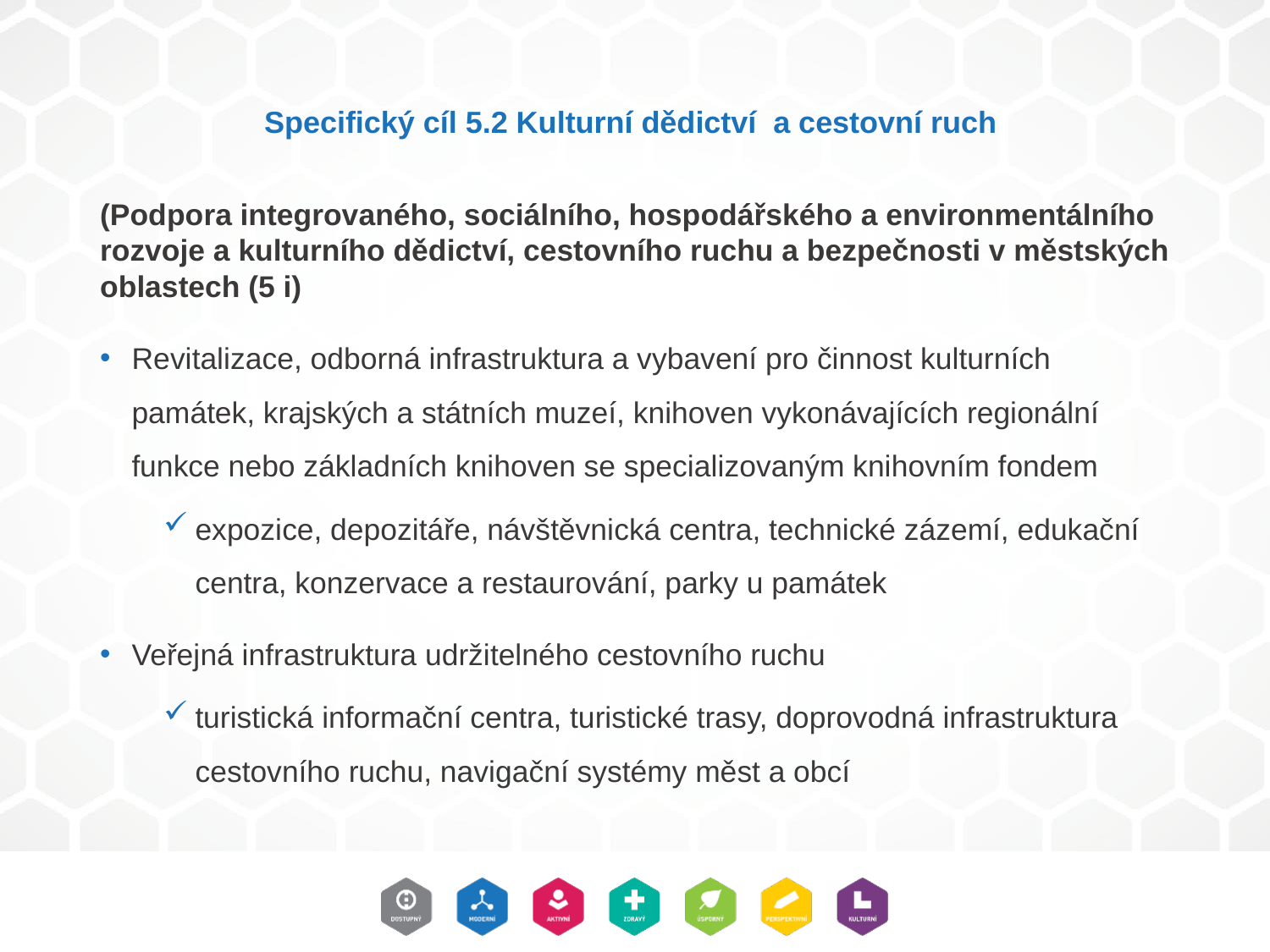

# Specifický cíl 5.2 Kulturní dědictví  a cestovní ruch
(Podpora integrovaného, sociálního, hospodářského a environmentálního rozvoje a kulturního dědictví, cestovního ruchu a bezpečnosti v městských oblastech (5 i)
Revitalizace, odborná infrastruktura a vybavení pro činnost kulturních památek, krajských a státních muzeí, knihoven vykonávajících regionální funkce nebo základních knihoven se specializovaným knihovním fondem
expozice, depozitáře, návštěvnická centra, technické zázemí, edukační centra, konzervace a restaurování, parky u památek
Veřejná infrastruktura udržitelného cestovního ruchu
turistická informační centra, turistické trasy, doprovodná infrastruktura cestovního ruchu, navigační systémy měst a obcí